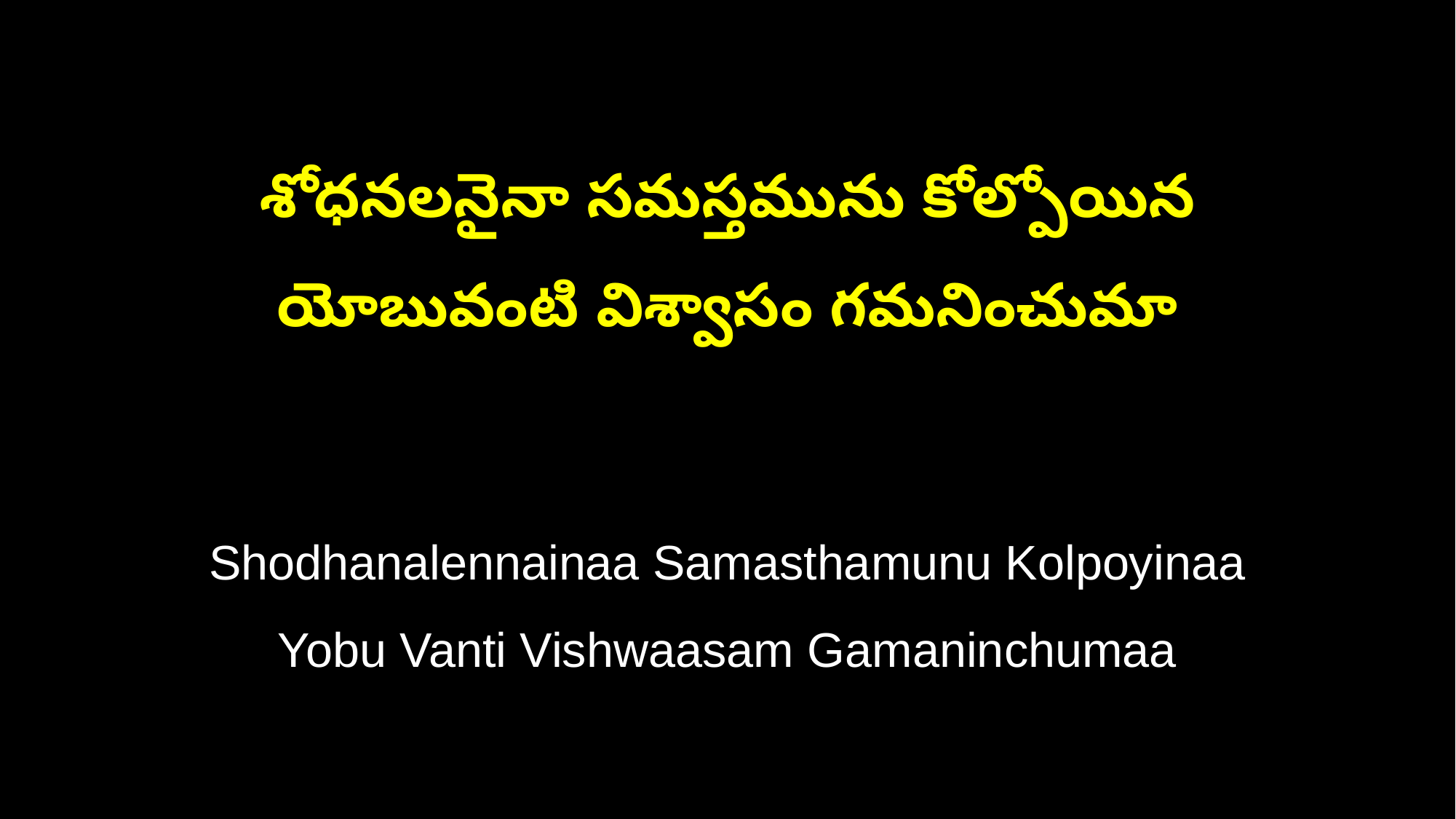

శోధనలనైనా సమస్తమును కోల్పోయిన
యోబువంటి విశ్వాసం గమనించుమా
Shodhanalennainaa Samasthamunu Kolpoyinaa
Yobu Vanti Vishwaasam Gamaninchumaa